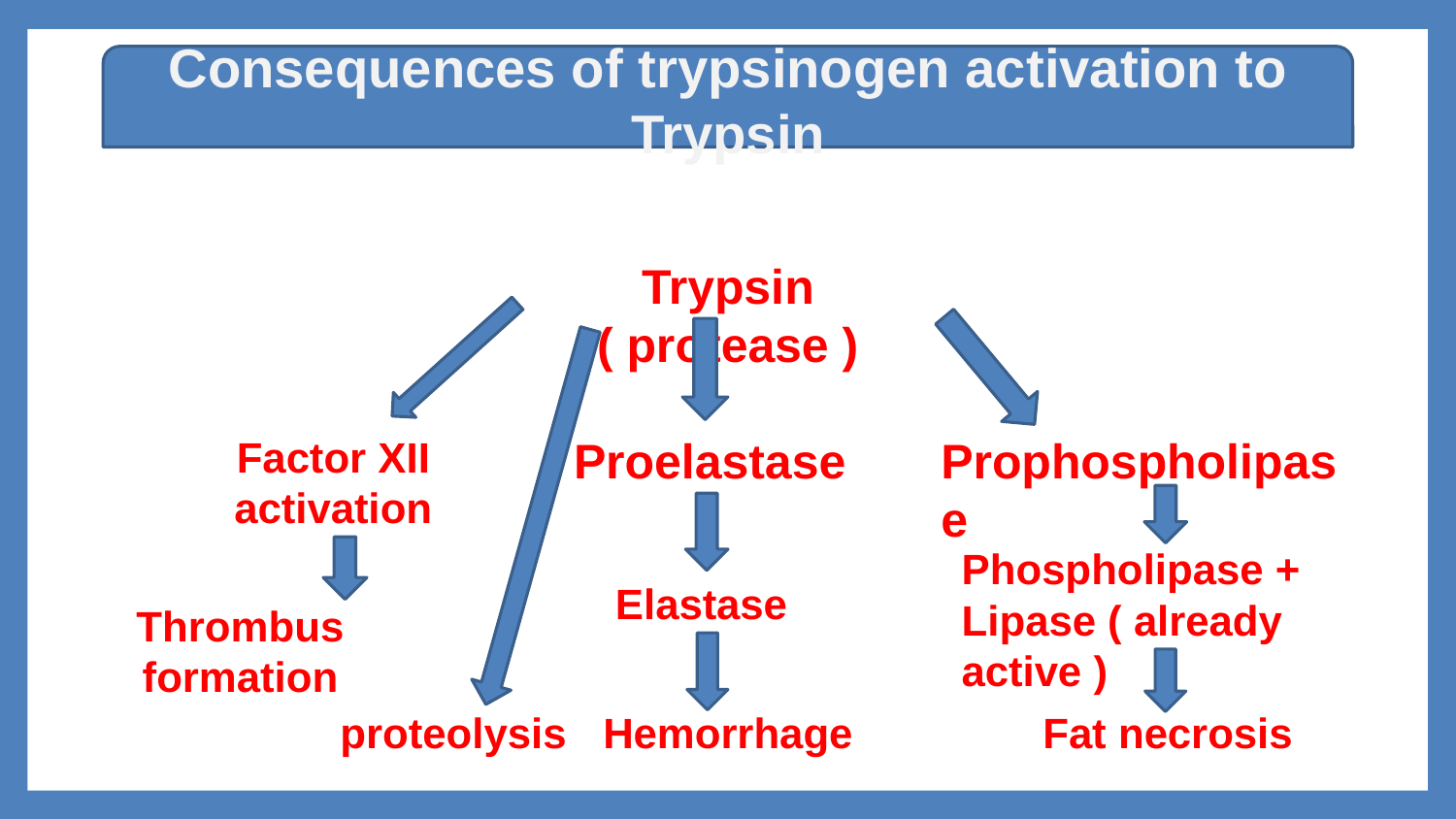

Consequences of trypsinogen activation to Trypsin
Trypsin ( protease )

Factor XII activation
Proelastase
Prophospholipase

Phospholipase + Lipase ( already active )

Elastase
Thrombus formation

proteolysis
Hemorrhage
Fat necrosis